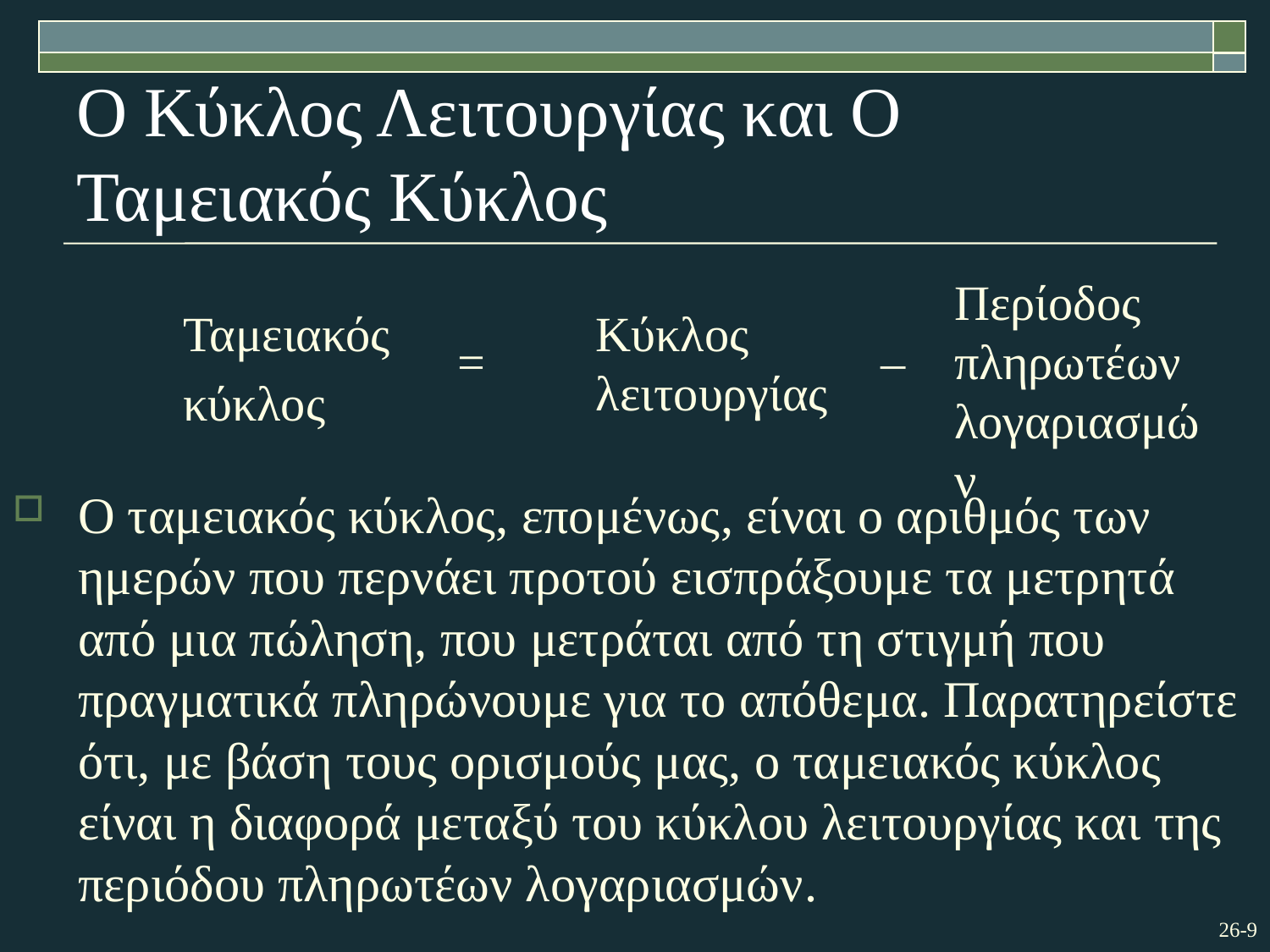

# Ο Κύκλος Λειτουργίας και Ο Ταμειακός Κύκλος
Περίοδος πληρωτέων λογαριασμών
Ταμειακός
κύκλος
Κύκλος
λειτουργίας
=
–
Ο ταμειακός κύκλος, επομένως, είναι ο αριθμός των ημερών που περνάει προτού εισπράξουμε τα μετρητά από μια πώληση, που μετράται από τη στιγμή που πραγματικά πληρώνουμε για το απόθεμα. Παρατηρείστε ότι, με βάση τους ορισμούς μας, ο ταμειακός κύκλος είναι η διαφορά μεταξύ του κύκλου λειτουργίας και της περιόδου πληρωτέων λογαριασμών.